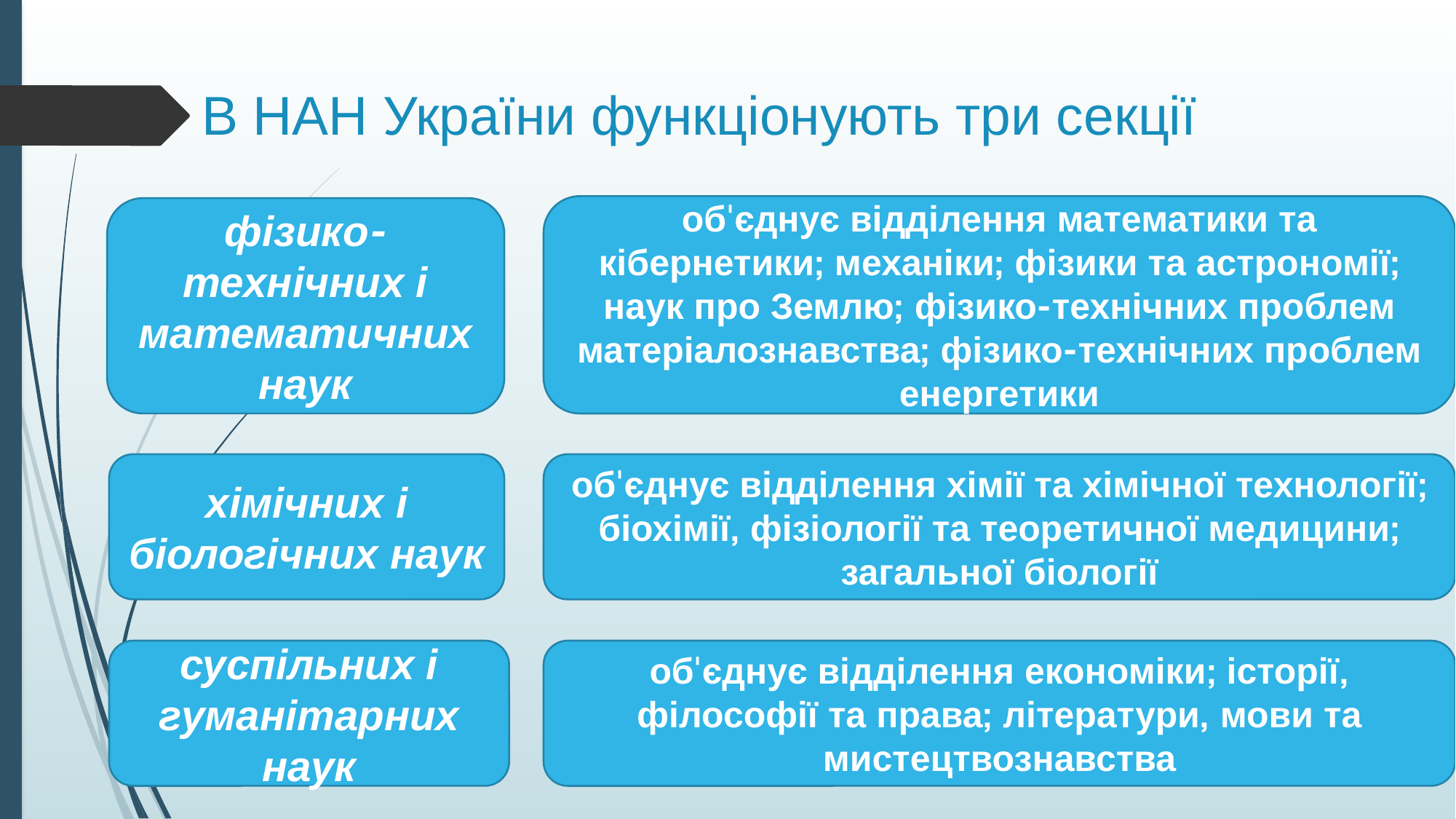

# В НАН України функціонують три секції

об'єднує відділення математики та кібернетики; механіки; фізики та астрономії; наук про Землю; фізико-технічних проблем матеріалознавства; фізико-технічних проблем енергетики
фізико-технічних і математичних наук
об'єднує відділення хімії та хімічної технології; біохімії, фізіології та теоретичної медицини; загальної біології
хімічних і біологічних наук
об'єднує відділення економіки; історії, філософії та права; літератури, мови та мистецтвознавства
суспільних і гуманітарних наук